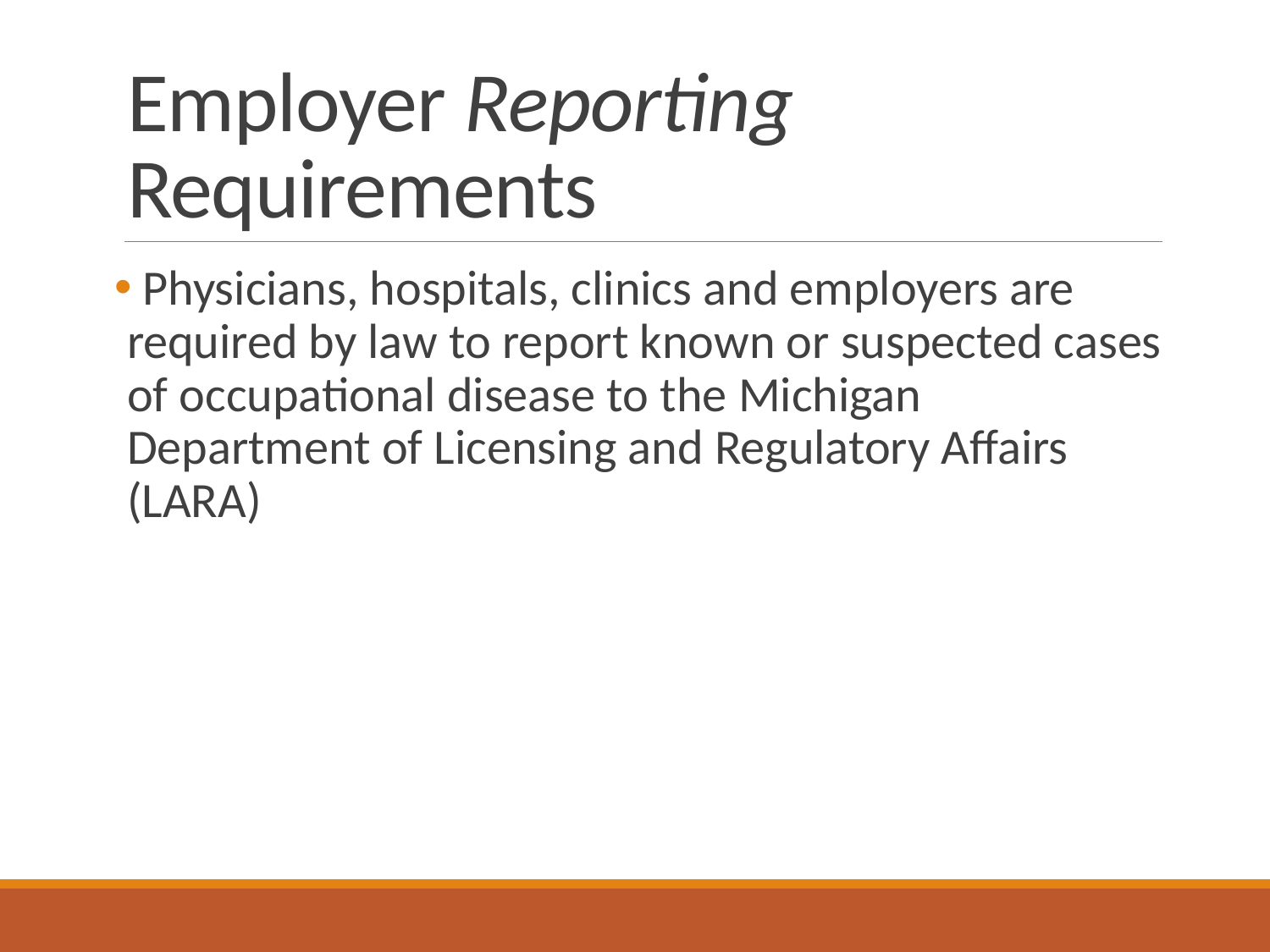

# Employer Reporting Requirements
 Physicians, hospitals, clinics and employers are required by law to report known or suspected cases of occupational disease to the Michigan Department of Licensing and Regulatory Affairs (LARA)